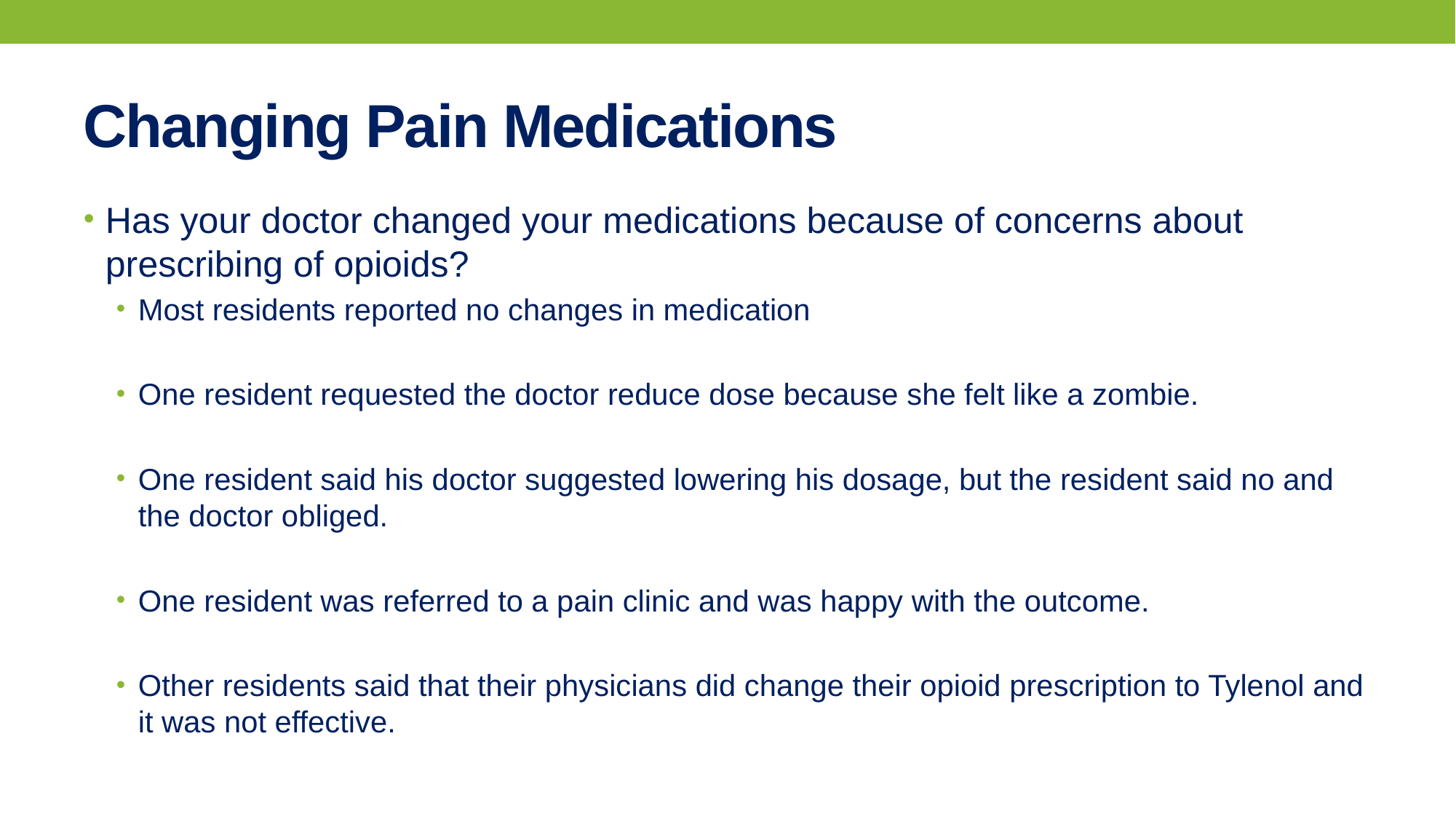

# Changing Pain Medications
Has your doctor changed your medications because of concerns about prescribing of opioids?
Most residents reported no changes in medication

One resident requested the doctor reduce dose because she felt like a zombie.

One resident said his doctor suggested lowering his dosage, but the resident said no and the doctor obliged.

One resident was referred to a pain clinic and was happy with the outcome.

Other residents said that their physicians did change their opioid prescription to Tylenol and it was not effective.